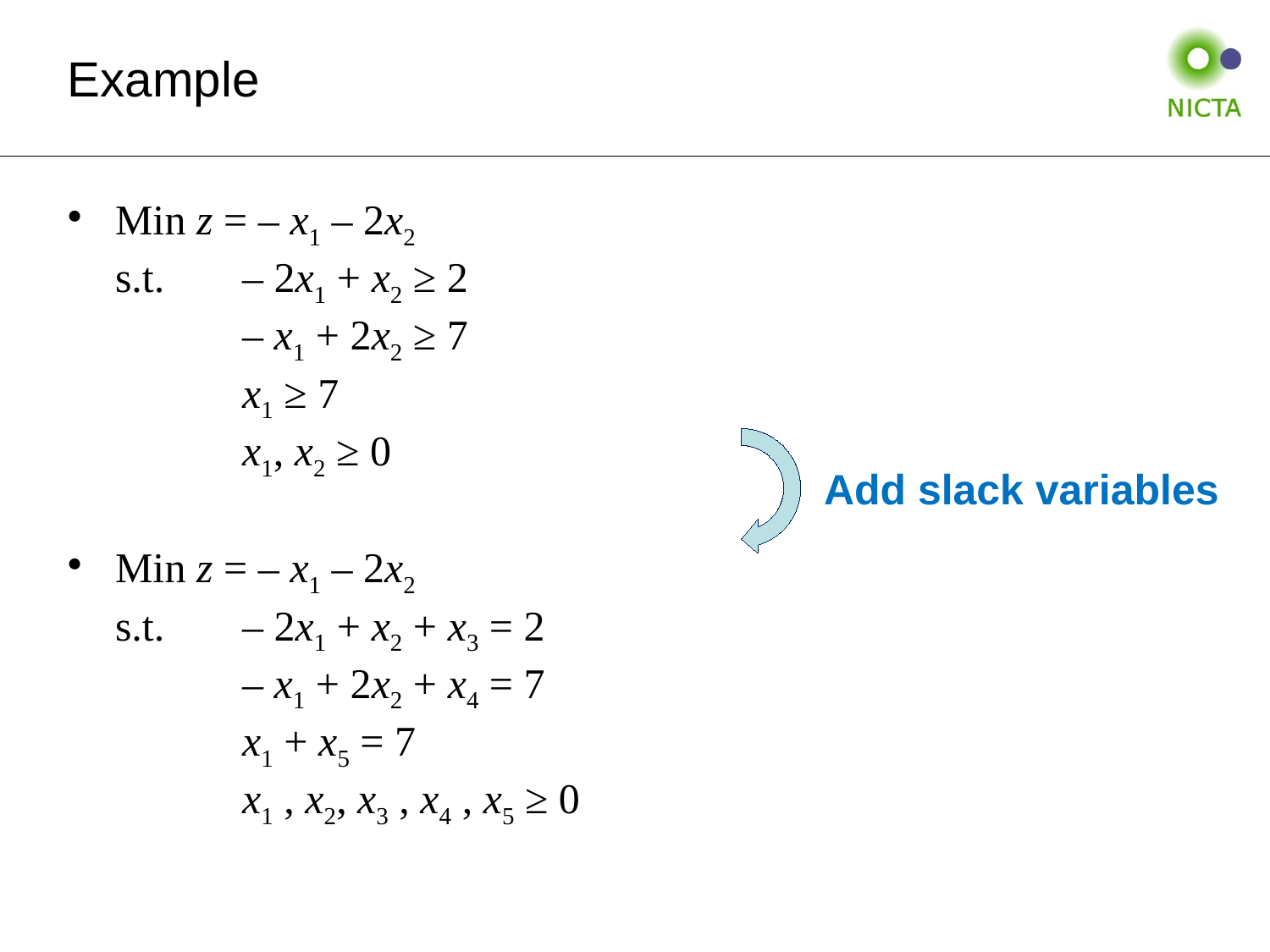

# Example
Min z = – x1 – 2x2
s.t.	– 2x1 + x2 ≥ 2
	– x1 + 2x2 ≥ 7
	x1 ≥ 7
	x1, x2 ≥ 0
Min z = – x1 – 2x2
s.t.	– 2x1 + x2 + x3 = 2
	– x1 + 2x2 + x4 = 7
	x1 + x5 = 7
	x1 , x2, x3 , x4 , x5 ≥ 0

Add slack variables